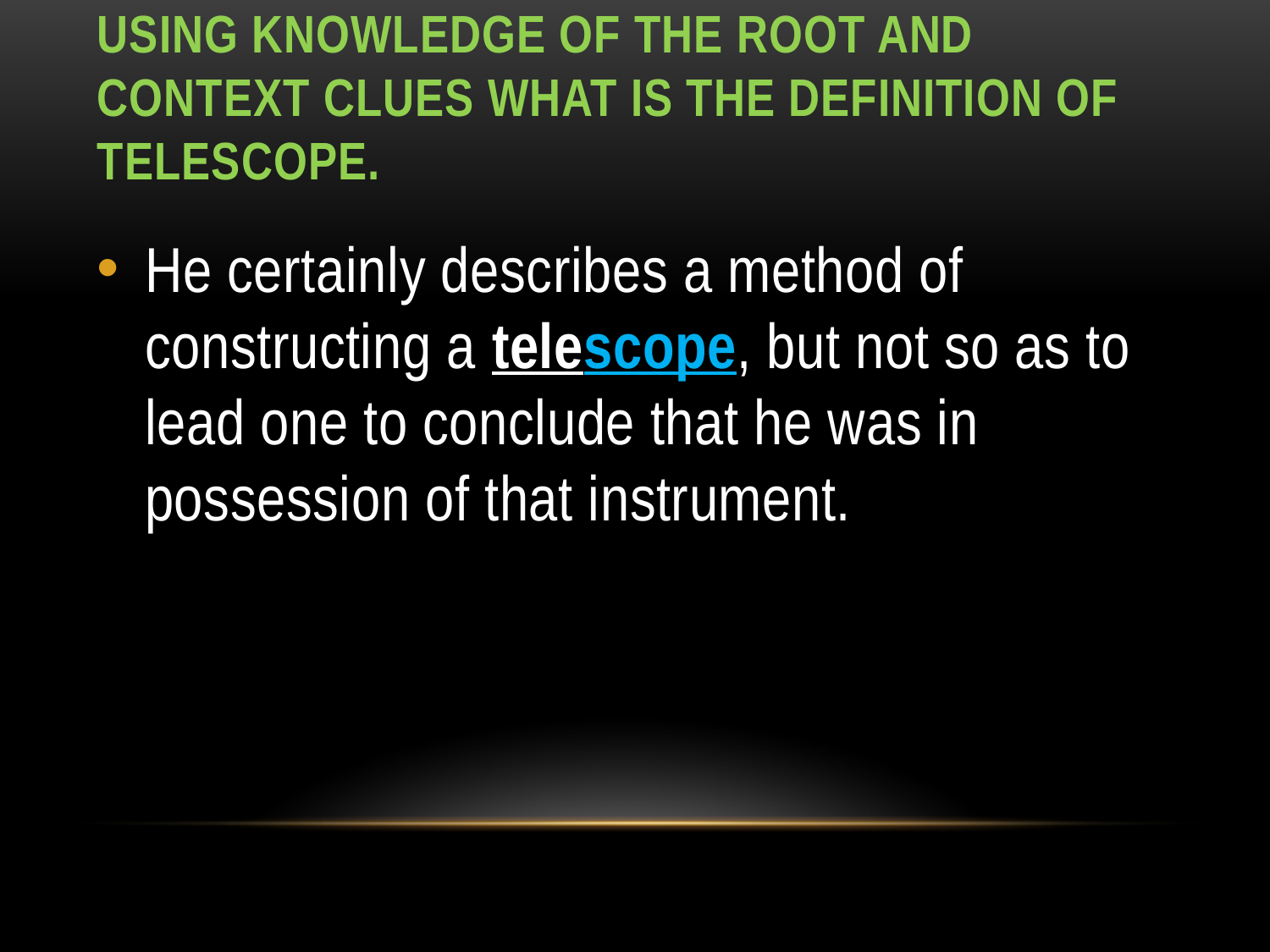

# Using Knowledge of the root and context clues what is the definition of Telescope.
He certainly describes a method of constructing a telescope, but not so as to lead one to conclude that he was in possession of that instrument.